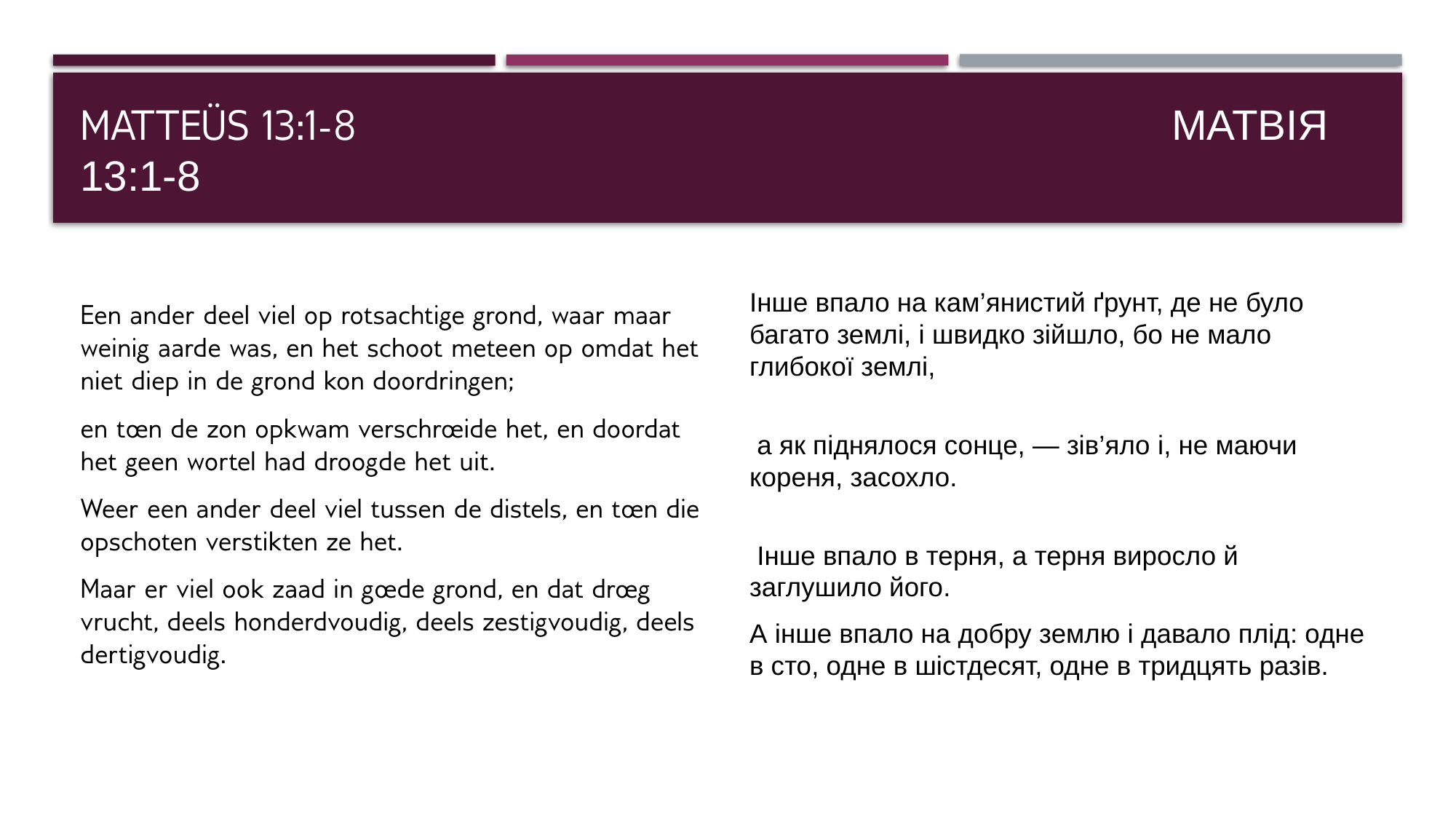

# Matteüs 13:1-8								МАТВІЯ 13:1-8
Een ander deel viel op rotsachtige grond, waar maar weinig aarde was, en het schoot meteen op omdat het niet diep in de grond kon doordringen;
en toen de zon opkwam verschroeide het, en doordat het geen wortel had droogde het uit.
Weer een ander deel viel tussen de distels, en toen die opschoten verstikten ze het.
Maar er viel ook zaad in goede grond, en dat droeg vrucht, deels honderdvoudig, deels zestigvoudig, deels dertigvoudig.
Інше впало на кам’янистий ґрунт, де не було багато землі, і швидко зійшло, бо не мало глибокої землі,
 а як піднялося сонце, — зів’яло і, не маючи кореня, засохло.
 Інше впало в терня, а терня виросло й заглушило його.
А інше впало на добру землю і давало плід: одне в сто, одне в шістдесят, одне в тридцять разів.